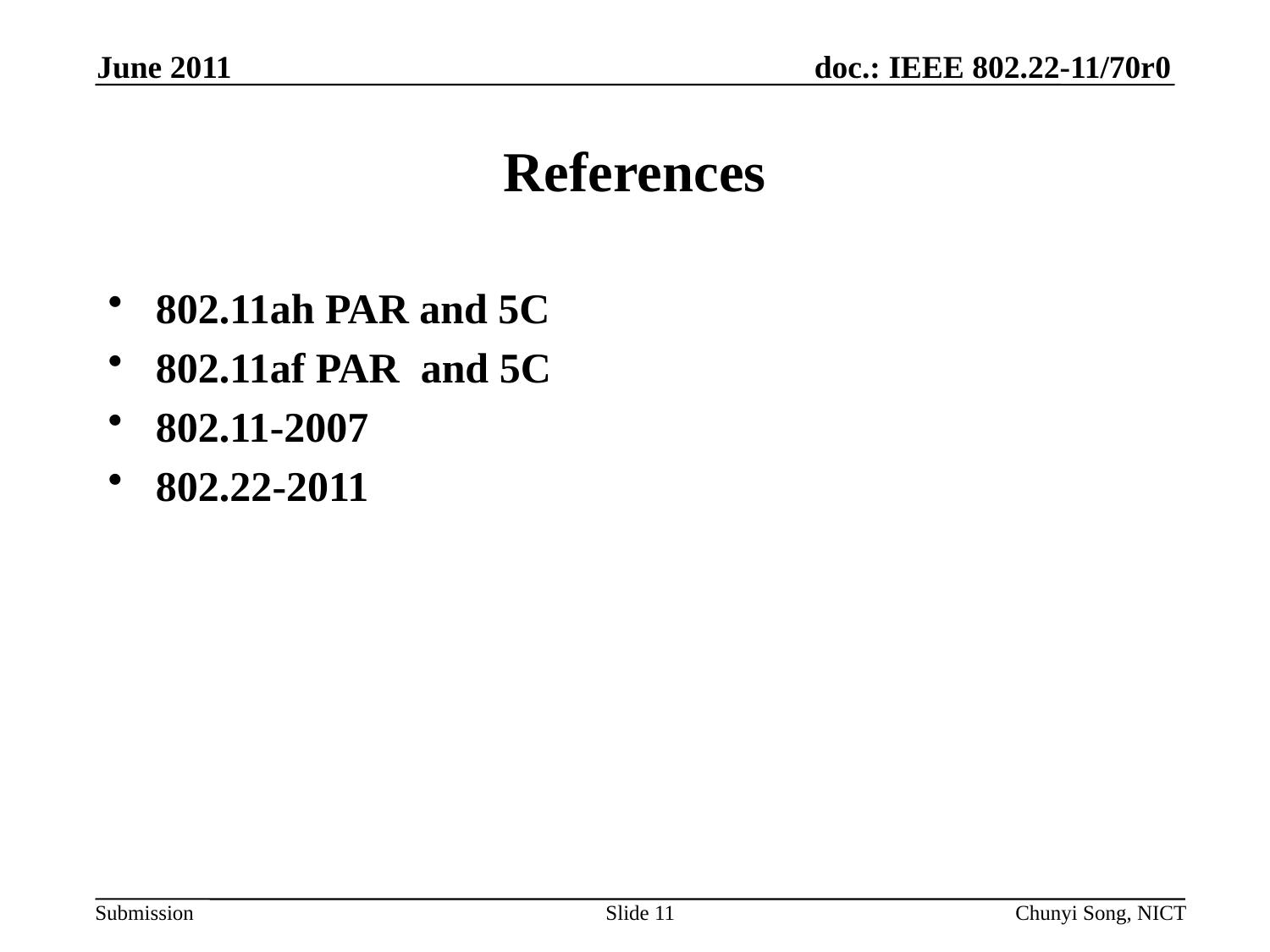

June 2011
# References
802.11ah PAR and 5C
802.11af PAR  and 5C
802.11-2007
802.22-2011
Slide 11
Chunyi Song, NICT